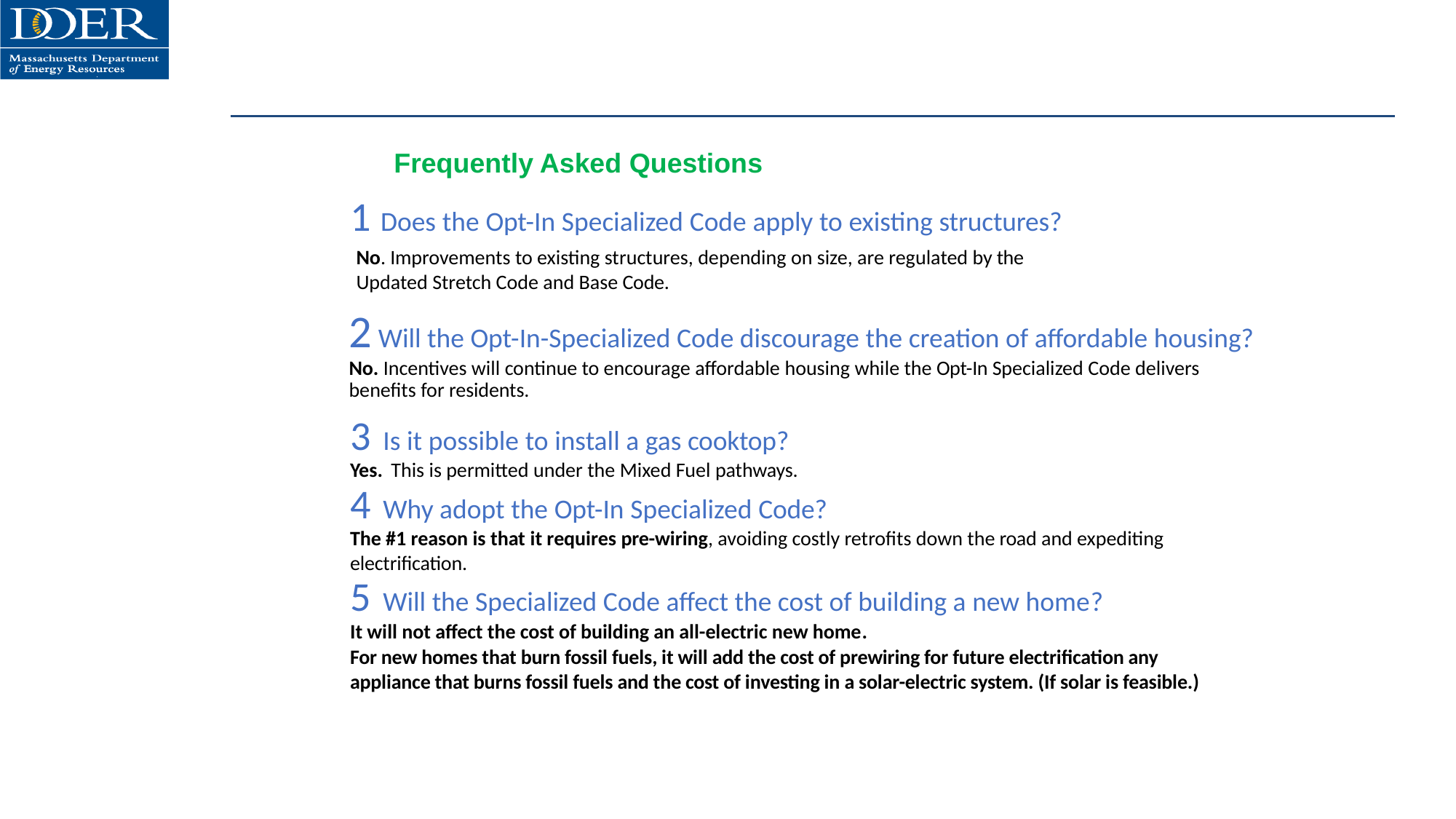

Frequently Asked Questions
# 1 Does the Opt-In Specialized Code apply to existing structures?
No. Improvements to existing structures, depending on size, are regulated by the Updated Stretch Code and Base Code.
Frequently Asked Question
2 Will the Opt-In-Specialized Code discourage the creation of affordable housing?
No. Incentives will continue to encourage affordable housing while the Opt-In Specialized Code delivers benefits for residents.
Is it possible to install a gas cooktop?
Yes. This is permitted under the Mixed Fuel pathways.
Why adopt the Opt-In Specialized Code?
The #1 reason is that it requires pre-wiring, avoiding costly retrofits down the road and expediting electrification.
Will the Specialized Code affect the cost of building a new home?
It will not affect the cost of building an all-electric new home.
For new homes that burn fossil fuels, it will add the cost of prewiring for future electrification any appliance that burns fossil fuels and the cost of investing in a solar-electric system. (If solar is feasible.)